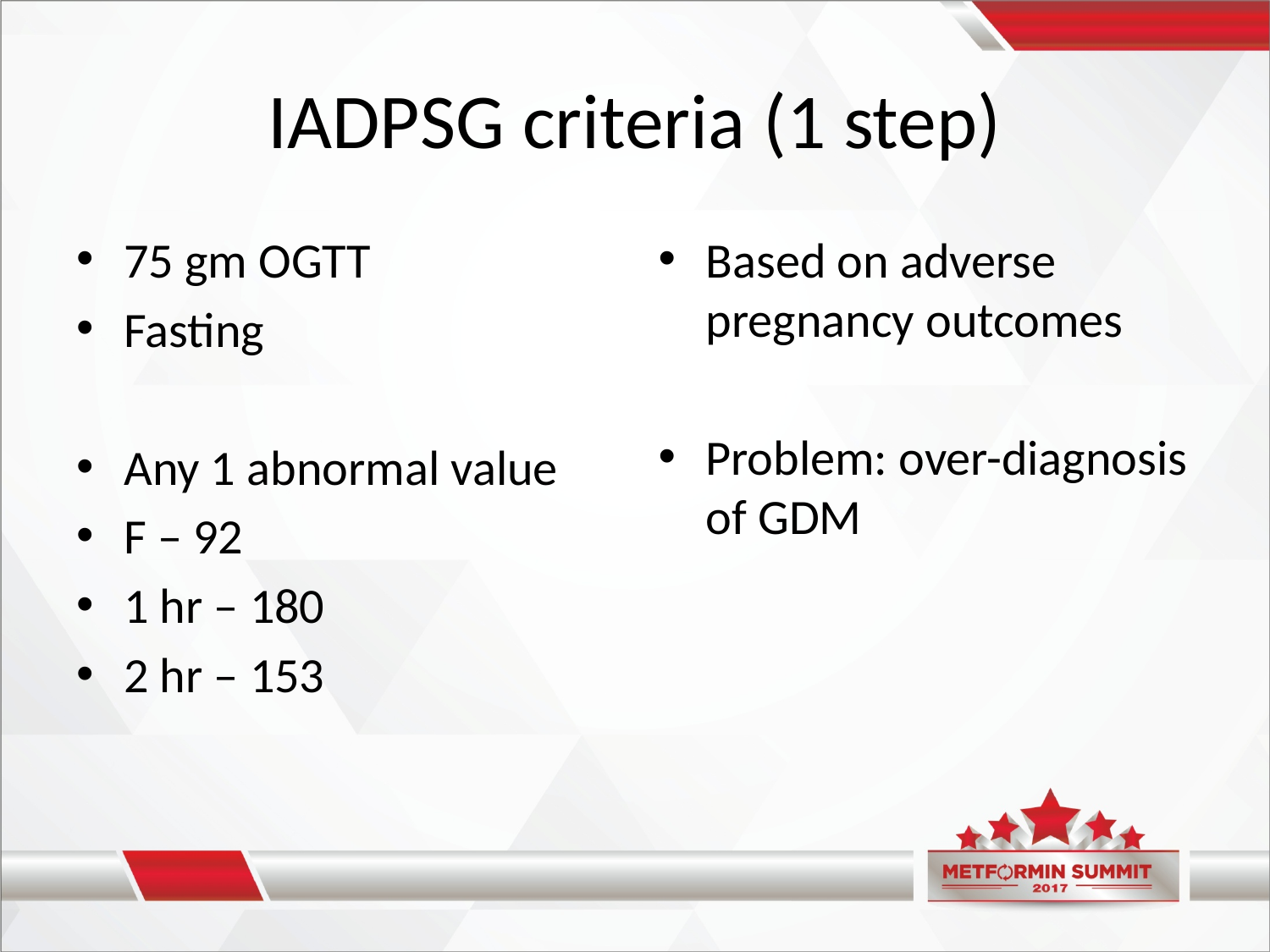

# IADPSG criteria (1 step)
75 gm OGTT
Fasting

Any 1 abnormal value
F – 92
1 hr – 180
2 hr – 153

Based on adverse pregnancy outcomes

Problem: over-diagnosis of GDM